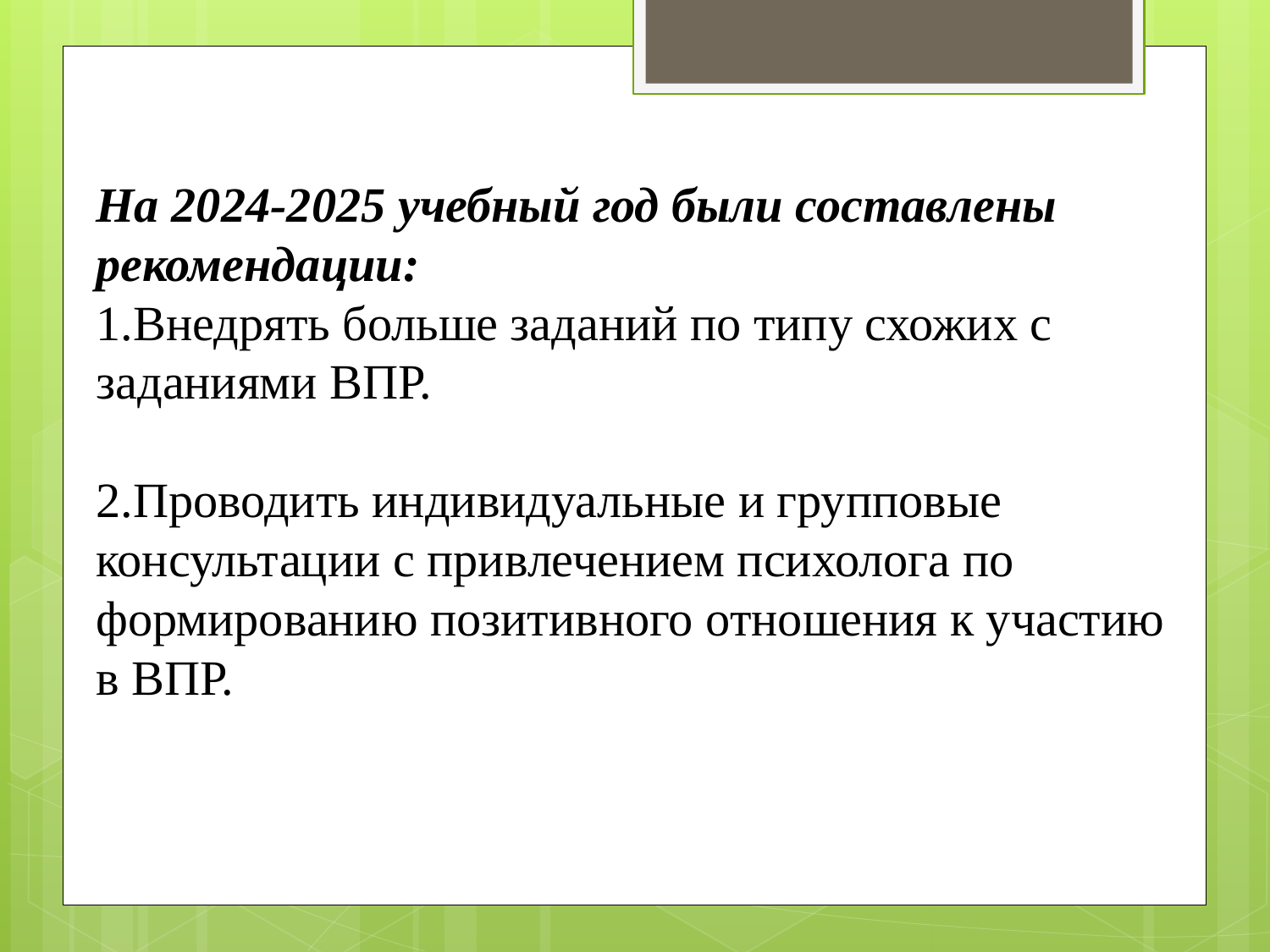

На 2024-2025 учебный год были составлены рекомендации:
1.Внедрять больше заданий по типу схожих с заданиями ВПР.

2.Проводить индивидуальные и групповые консультации с привлечением психолога по формированию позитивного отношения к участию в ВПР.